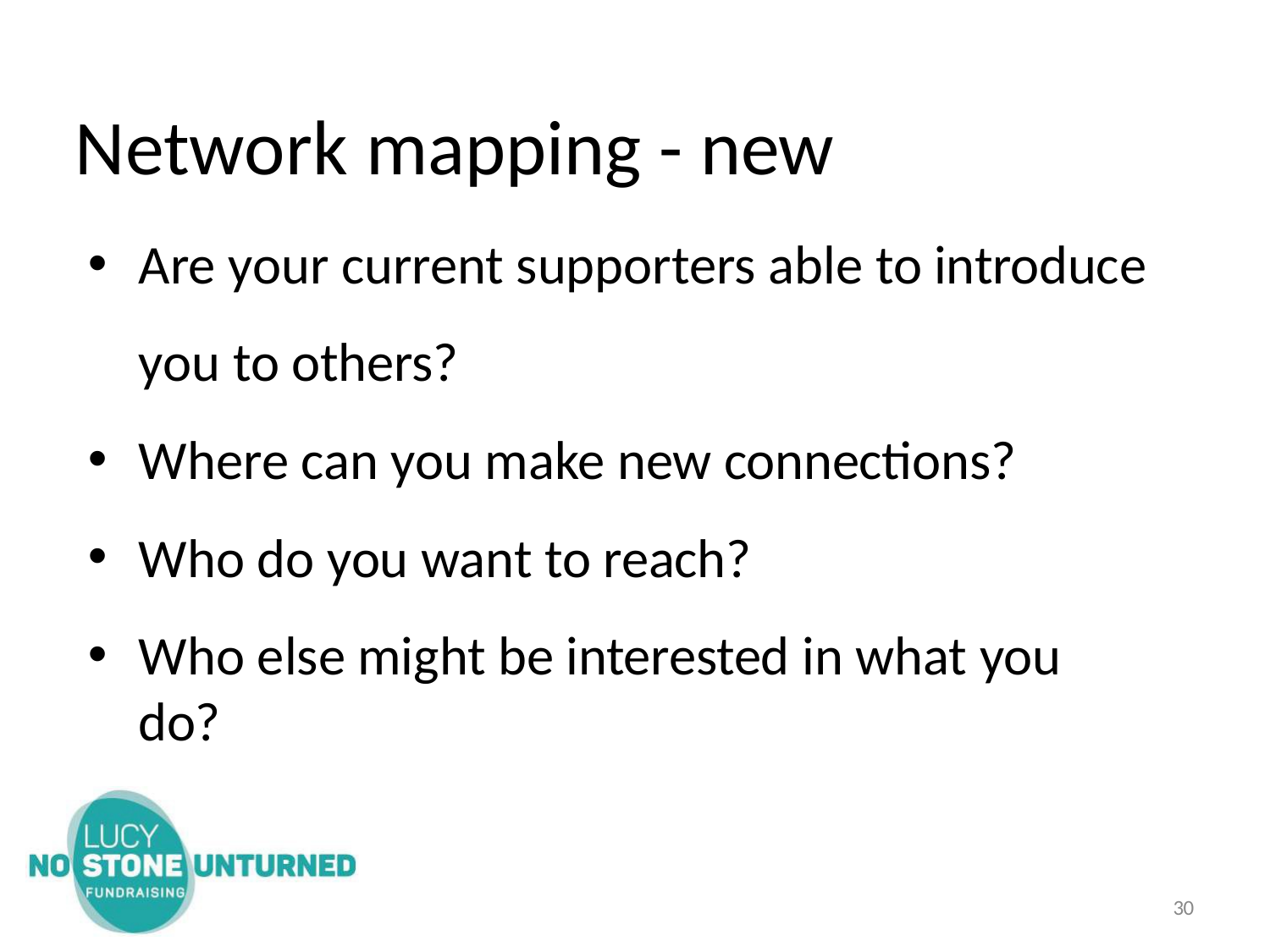

# Network mapping - new
Are your current supporters able to introduce you to others?
Where can you make new connections?
Who do you want to reach?
Who else might be interested in what you do?
30